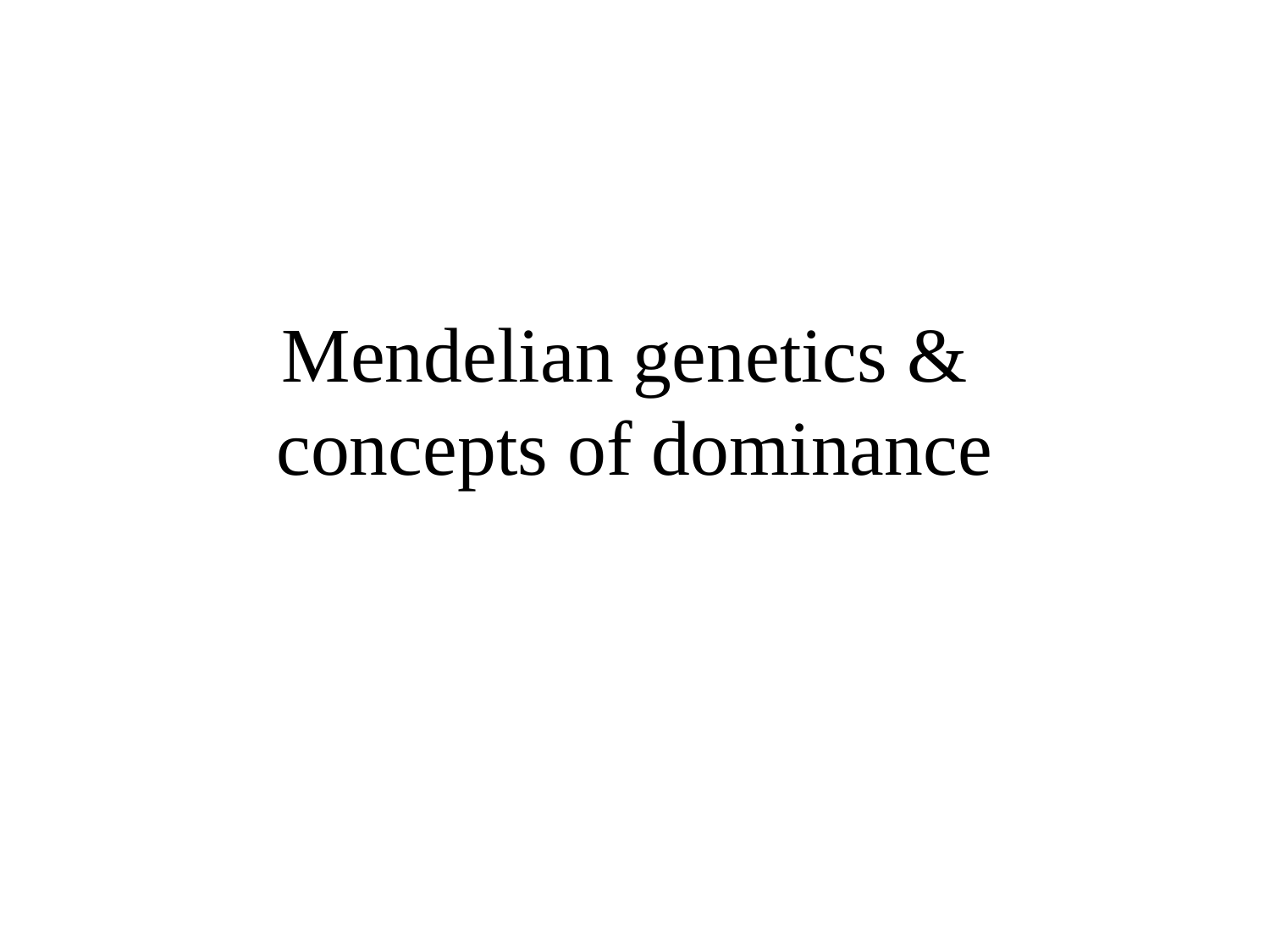

# Mendelian genetics & concepts of dominance